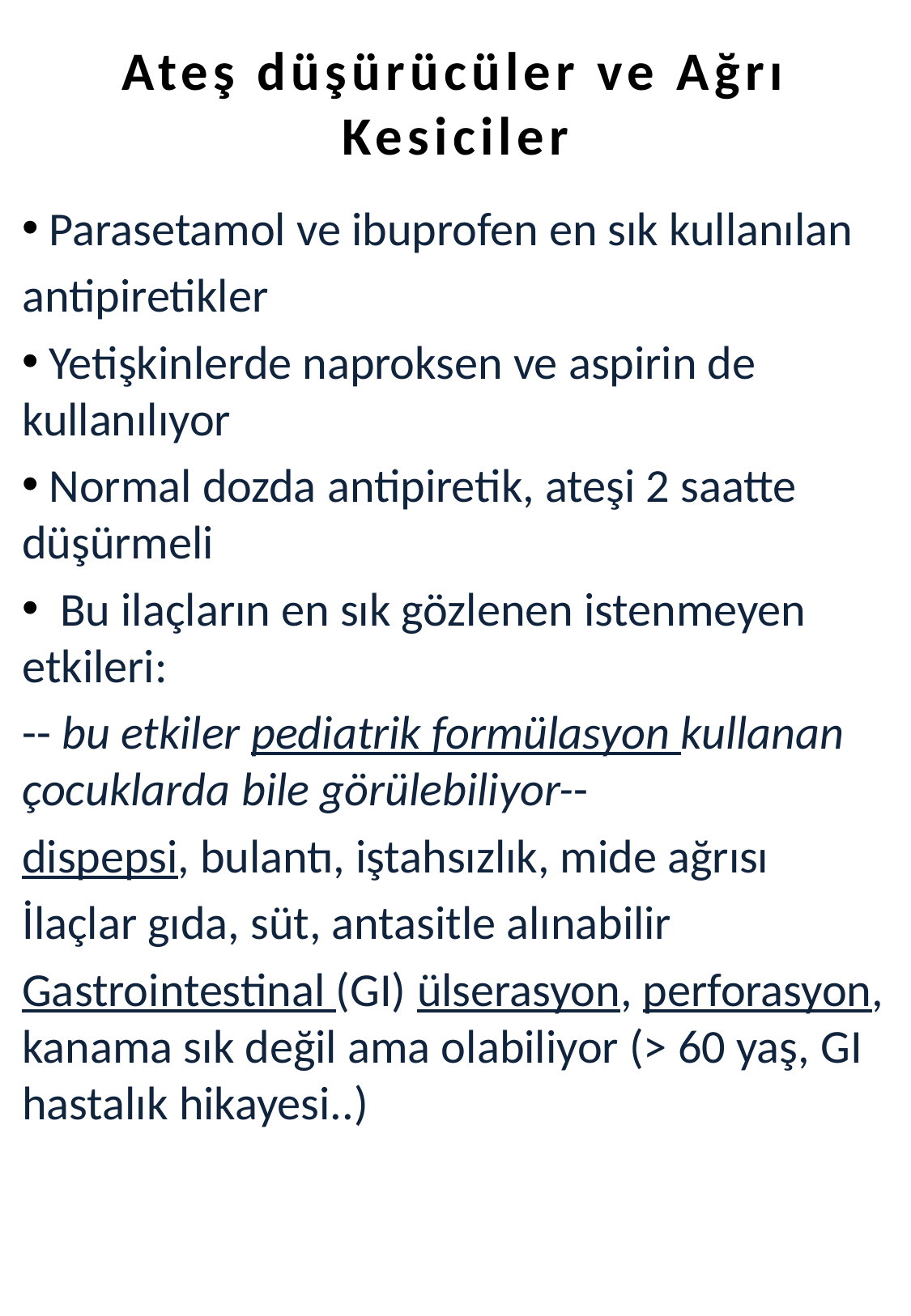

Ateş düşürücüler ve Ağrı Kesiciler
 Parasetamol ve ibuprofen en sık kullanılan
antipiretikler
 Yetişkinlerde naproksen ve aspirin de kullanılıyor
 Normal dozda antipiretik, ateşi 2 saatte düşürmeli
  Bu ilaçların en sık gözlenen istenmeyen etkileri:
-- bu etkiler pediatrik formülasyon kullanan çocuklarda bile görülebiliyor--
dispepsi, bulantı, iştahsızlık, mide ağrısı
İlaçlar gıda, süt, antasitle alınabilir
Gastrointestinal (GI) ülserasyon, perforasyon, kanama sık değil ama olabiliyor (> 60 yaş, GI hastalık hikayesi..)